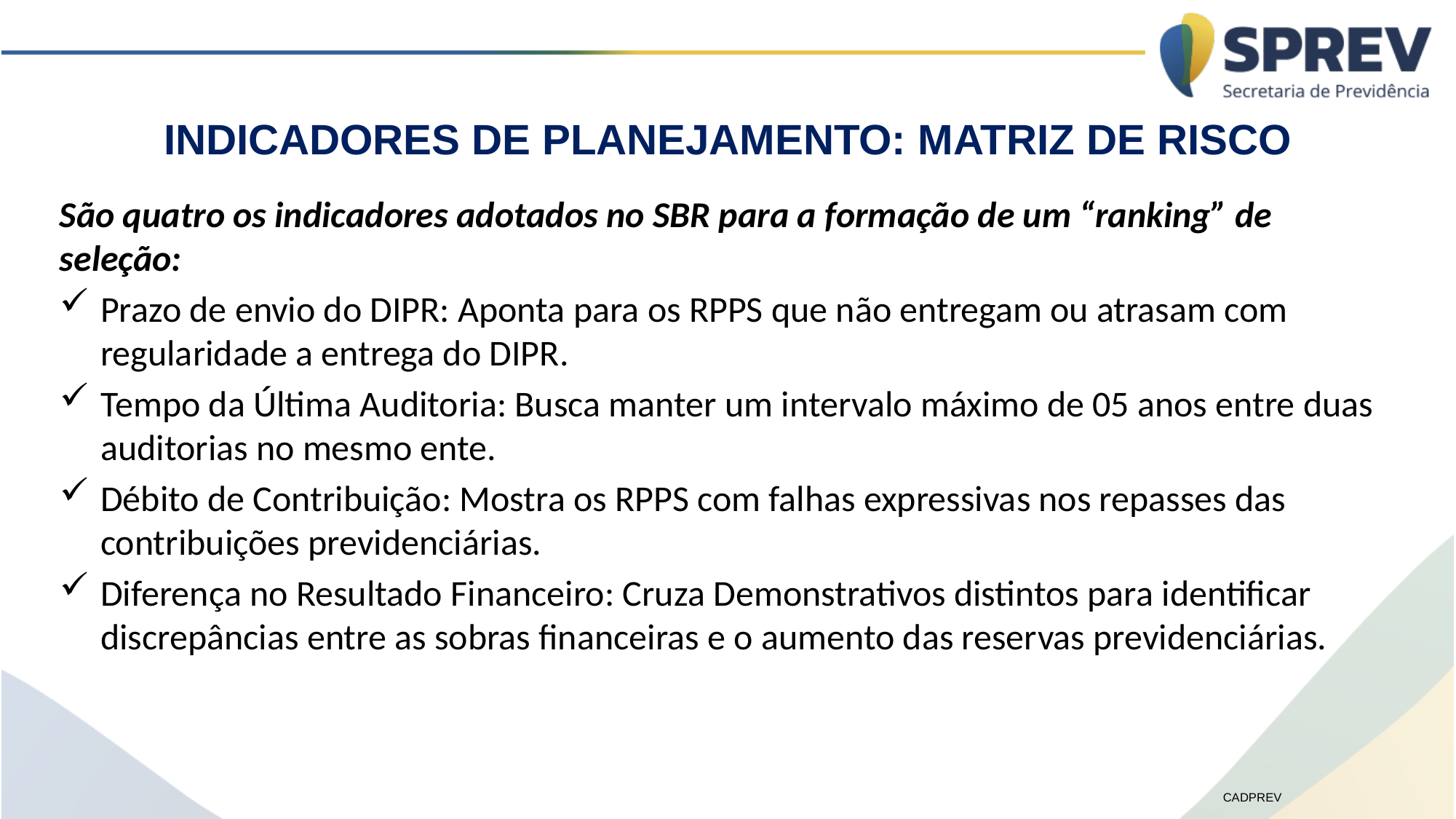

# INDICADORES DE PLANEJAMENTO: MATRIZ DE RISCO
São quatro os indicadores adotados no SBR para a formação de um “ranking” de seleção:
Prazo de envio do DIPR: Aponta para os RPPS que não entregam ou atrasam com regularidade a entrega do DIPR.
Tempo da Última Auditoria: Busca manter um intervalo máximo de 05 anos entre duas auditorias no mesmo ente.
Débito de Contribuição: Mostra os RPPS com falhas expressivas nos repasses das contribuições previdenciárias.
Diferença no Resultado Financeiro: Cruza Demonstrativos distintos para identificar discrepâncias entre as sobras financeiras e o aumento das reservas previdenciárias.

CADPREV